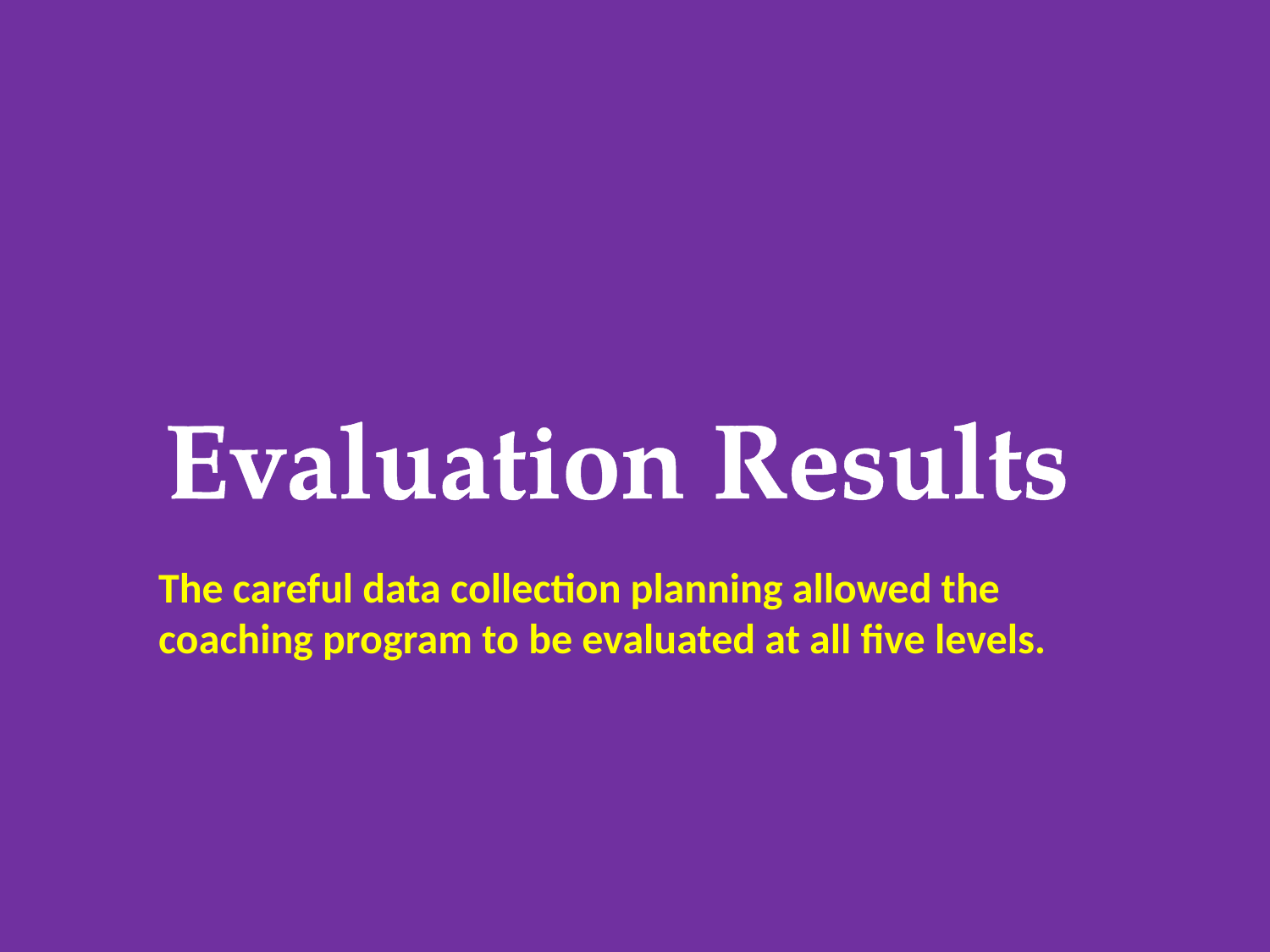

Evaluation Results
The careful data collection planning allowed the coaching program to be evaluated at all five levels.